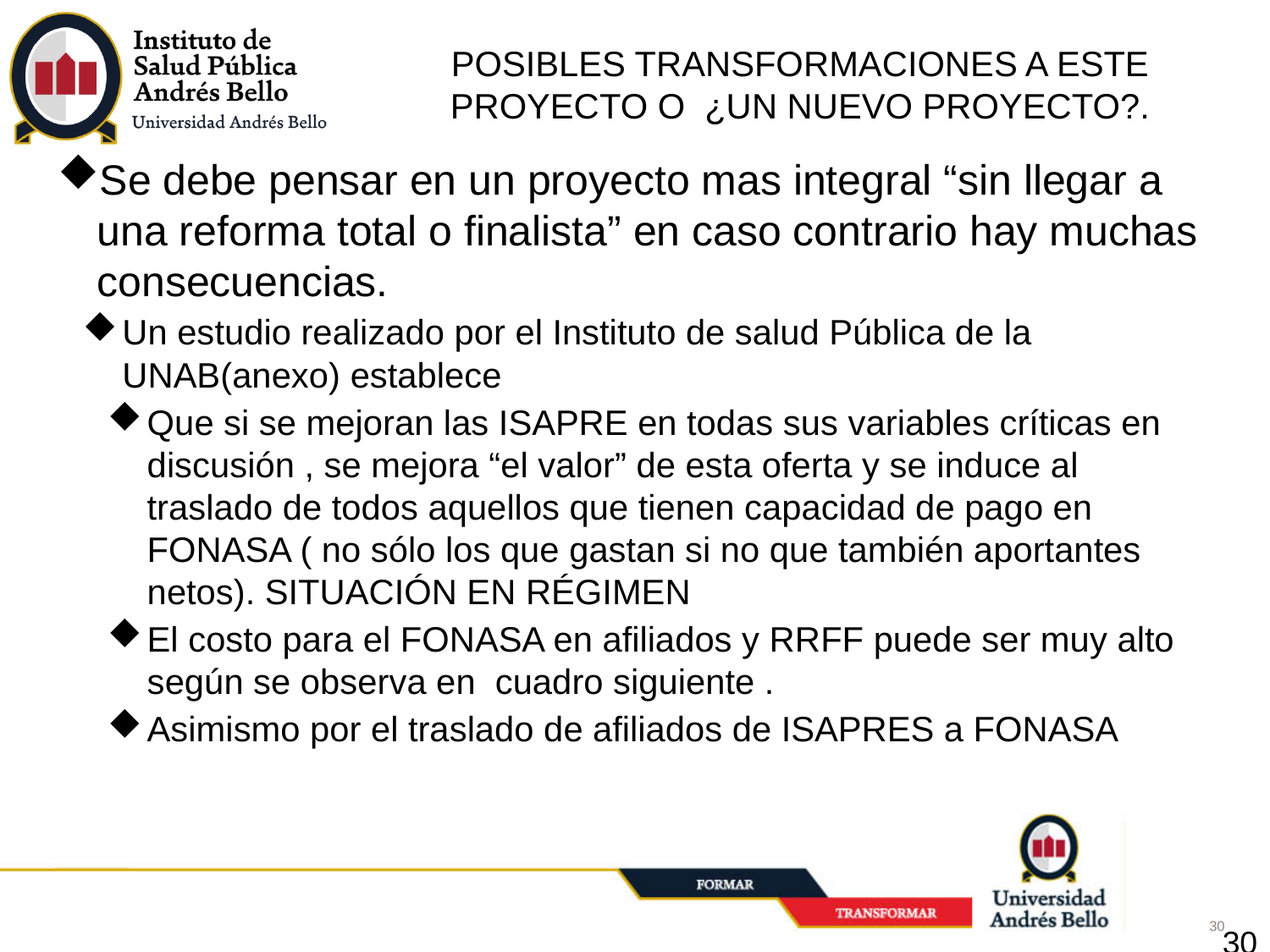

# POSIBLES TRANSFORMACIONES A ESTE PROYECTO O  ¿UN NUEVO PROYECTO?.
Se debe pensar en un proyecto mas integral “sin llegar a una reforma total o finalista” en caso contrario hay muchas consecuencias.
Un estudio realizado por el Instituto de salud Pública de la UNAB(anexo) establece
Que si se mejoran las ISAPRE en todas sus variables críticas en discusión , se mejora “el valor” de esta oferta y se induce al traslado de todos aquellos que tienen capacidad de pago en FONASA ( no sólo los que gastan si no que también aportantes netos). SITUACIÓN EN RÉGIMEN
El costo para el FONASA en afiliados y RRFF puede ser muy alto según se observa en  cuadro siguiente .
Asimismo por el traslado de afiliados de ISAPRES a FONASA
30